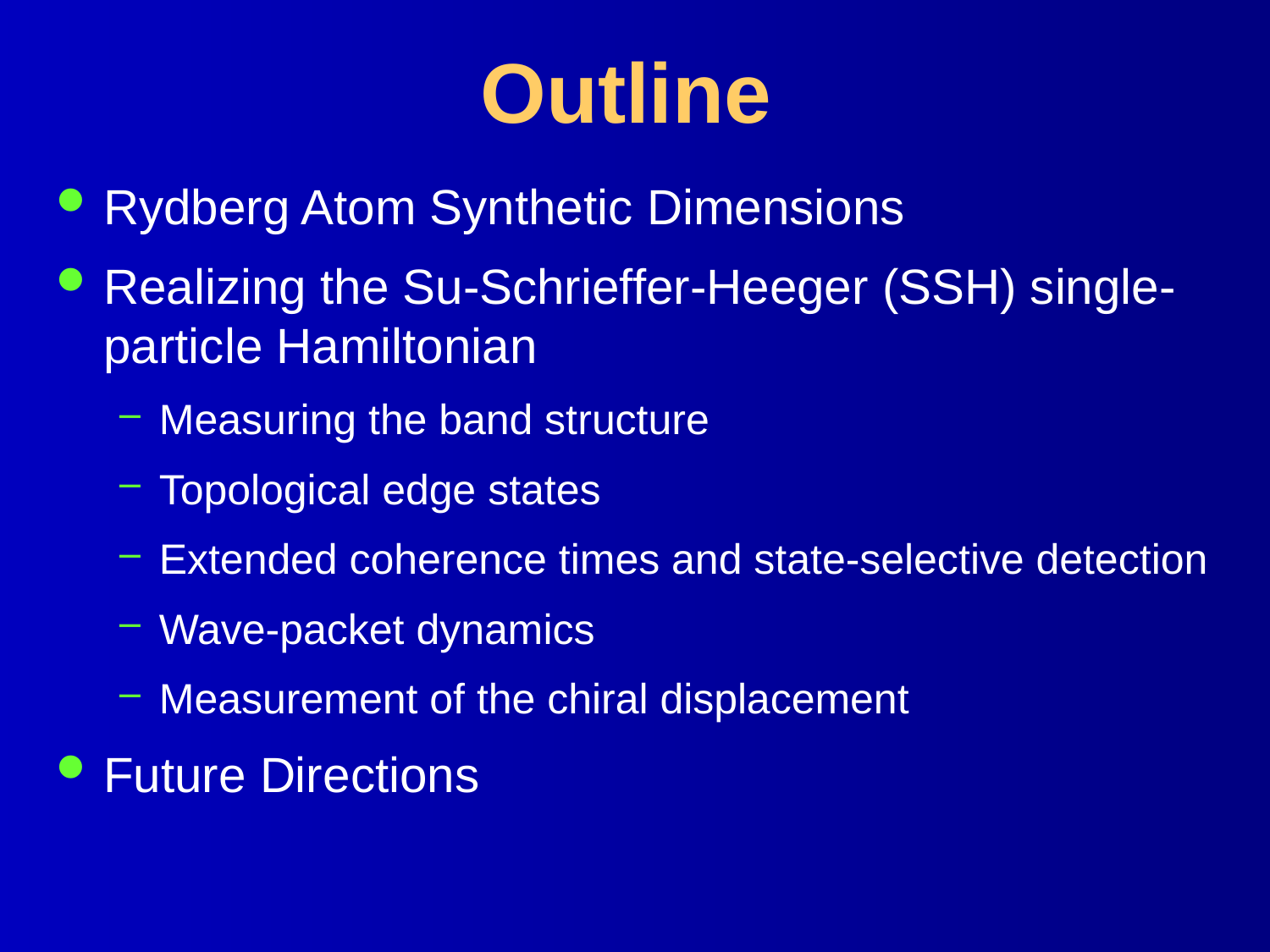

# Outline
Rydberg Atom Synthetic Dimensions
Realizing the Su-Schrieffer-Heeger (SSH) single-particle Hamiltonian
Measuring the band structure
Topological edge states
Extended coherence times and state-selective detection
Wave-packet dynamics
Measurement of the chiral displacement
Future Directions